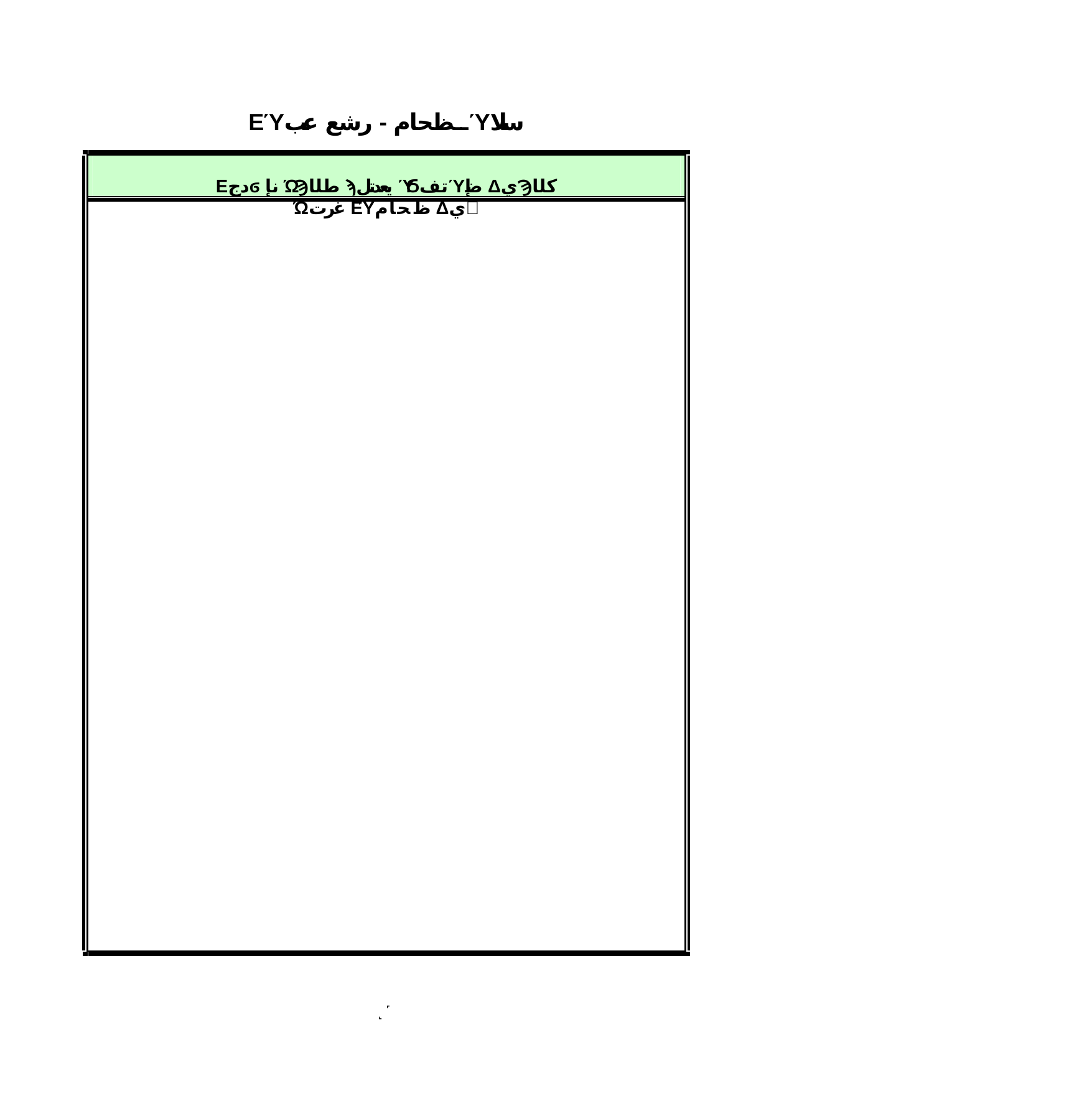

ΕΎــظحام - رشع عبΎسلا

Εدجϭ نإ ΏϠطلا ϡيعدتل ΎϬتفΎضإ ΔيϠكلا Ώغرت ΕΎظحام Δي΃

˻˹